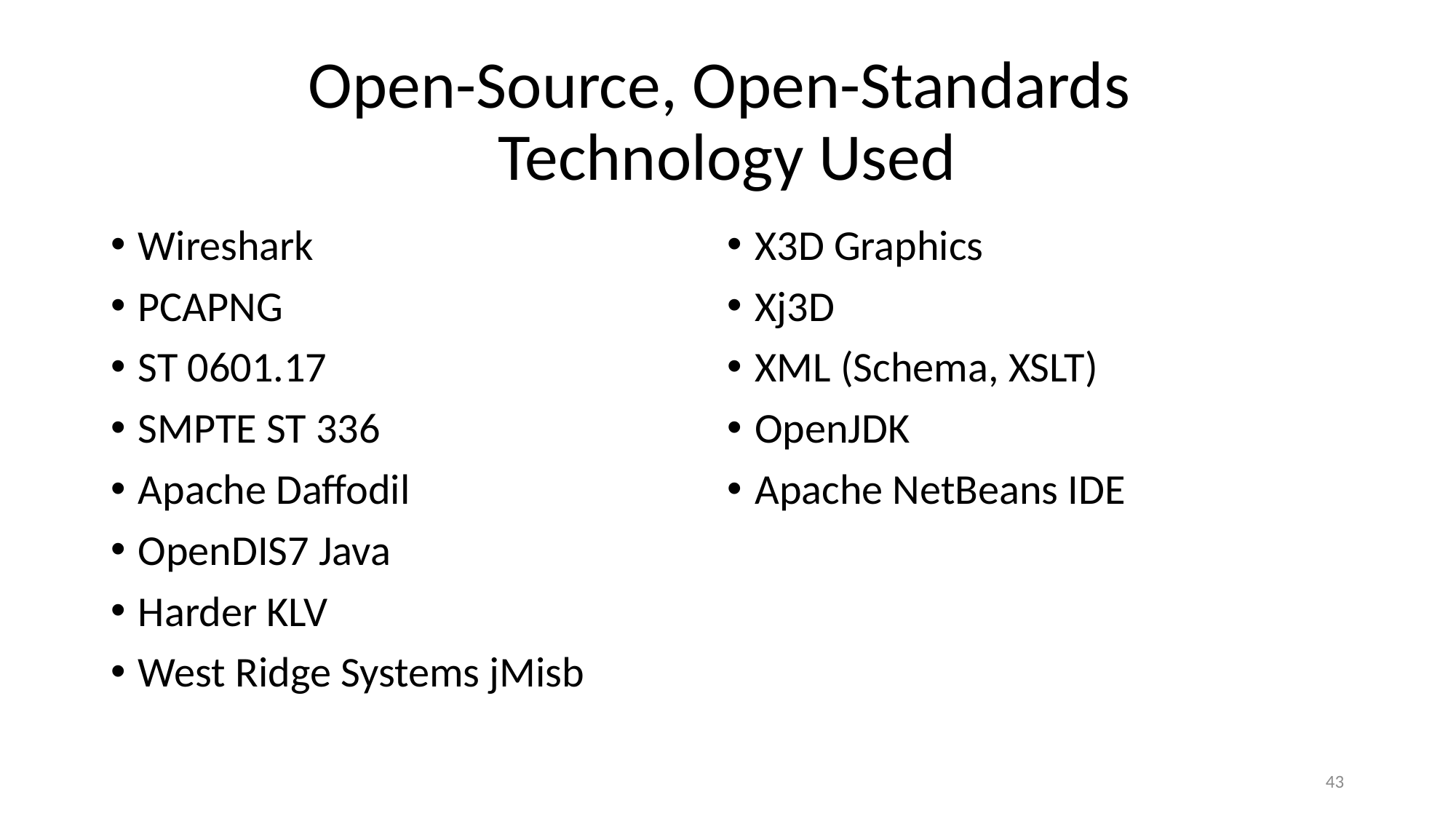

# Open-Source, Open-Standards Technology Used
Wireshark
PCAPNG
ST 0601.17
SMPTE ST 336
Apache Daffodil
OpenDIS7 Java
Harder KLV
West Ridge Systems jMisb
X3D Graphics
Xj3D
XML (Schema, XSLT)
OpenJDK
Apache NetBeans IDE

43